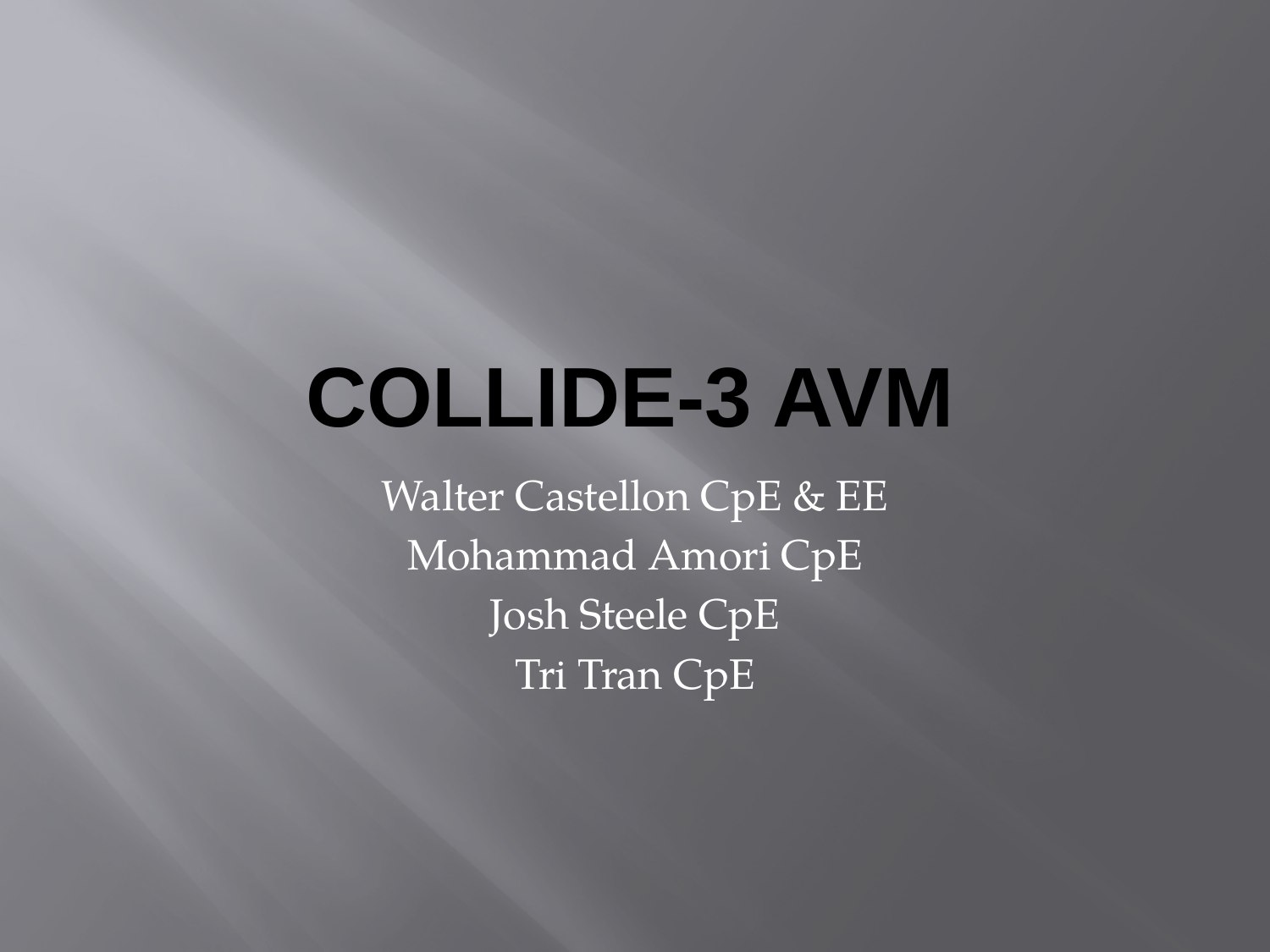

# COLLIDE-3 AVM
Walter Castellon CpE & EE
Mohammad Amori CpE
Josh Steele CpE
Tri Tran CpE